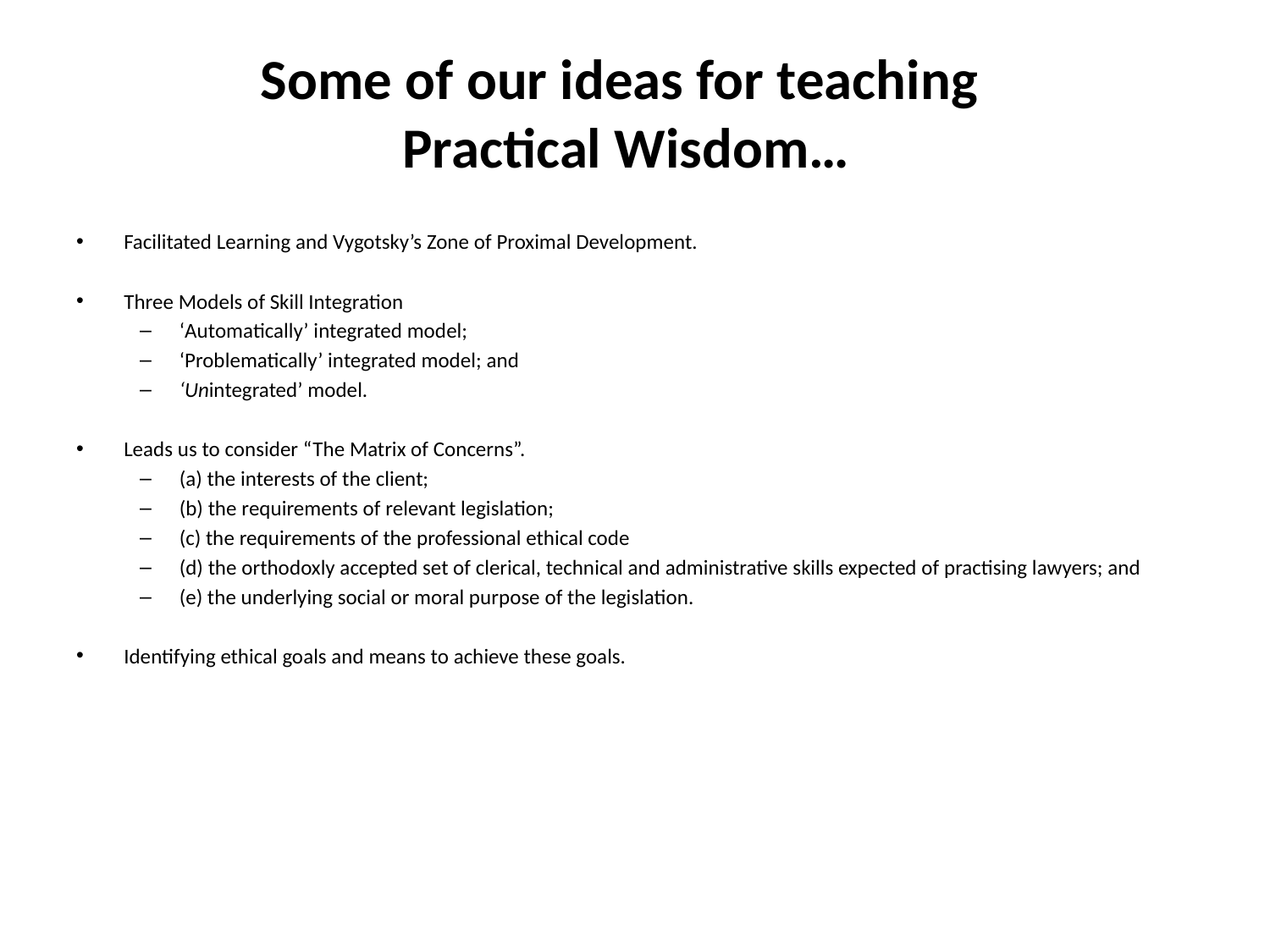

# Some of our ideas for teaching Practical Wisdom…
Facilitated Learning and Vygotsky’s Zone of Proximal Development.

Three Models of Skill Integration
‘Automatically’ integrated model;
‘Problematically’ integrated model; and
‘Unintegrated’ model.

Leads us to consider “The Matrix of Concerns”.
(a) the interests of the client;
(b) the requirements of relevant legislation;
(c) the requirements of the professional ethical code
(d) the orthodoxly accepted set of clerical, technical and administrative skills expected of practising lawyers; and
(e) the underlying social or moral purpose of the legislation.

Identifying ethical goals and means to achieve these goals.